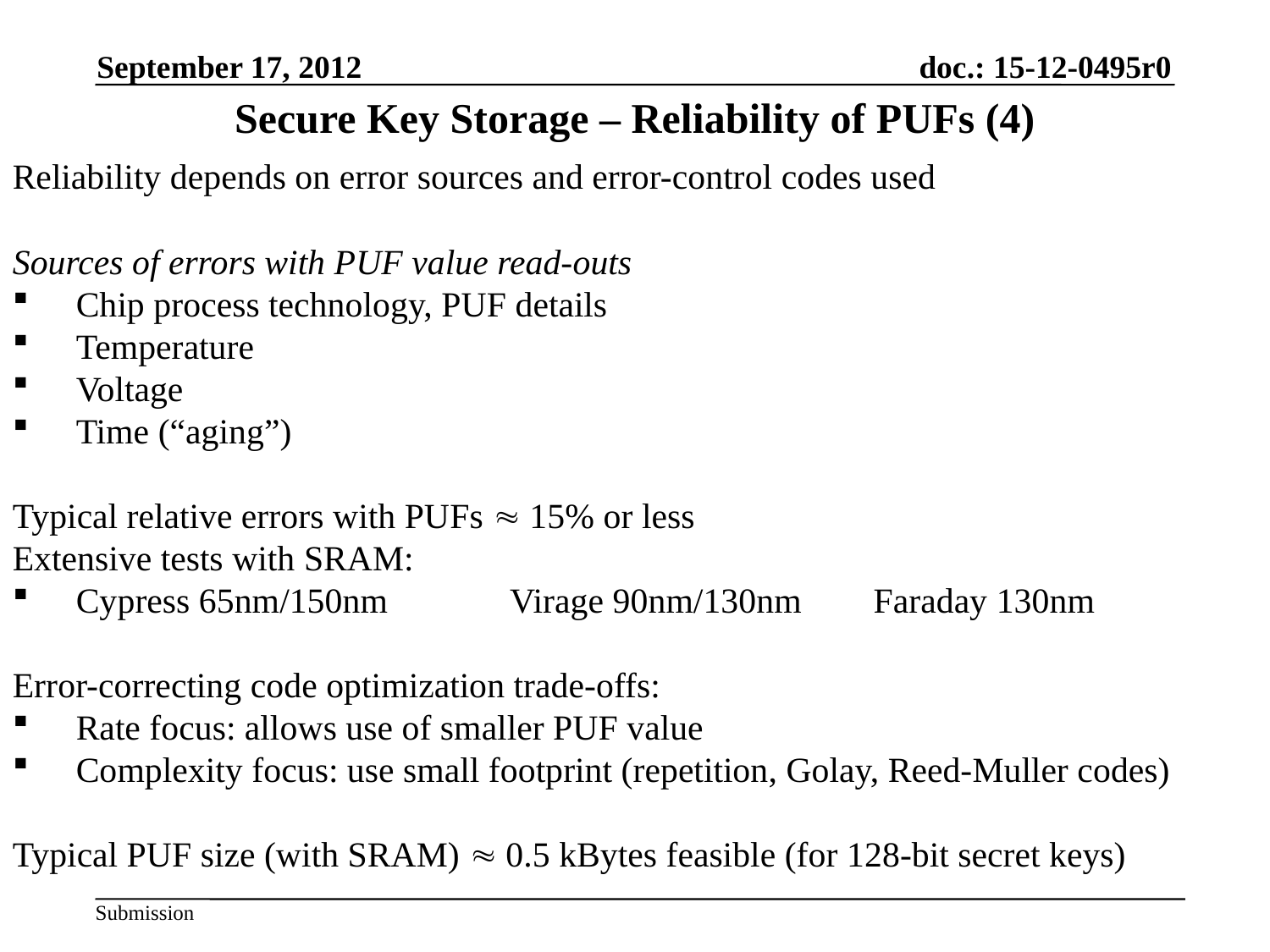

September 17, 2012
Secure Key Storage – Reliability of PUFs (4)

Reliability depends on error sources and error-control codes used

Sources of errors with PUF value read-outs
Chip process technology, PUF details
Temperature
Voltage
Time (“aging”)

Typical relative errors with PUFs ≈ 15% or less
Extensive tests with SRAM:
Cypress 65nm/150nm	      Virage 90nm/130nm	    Faraday 130nm

Error-correcting code optimization trade-offs:
Rate focus: allows use of smaller PUF value
Complexity focus: use small footprint (repetition, Golay, Reed-Muller codes)

Typical PUF size (with SRAM) ≈ 0.5 kBytes feasible (for 128-bit secret keys)